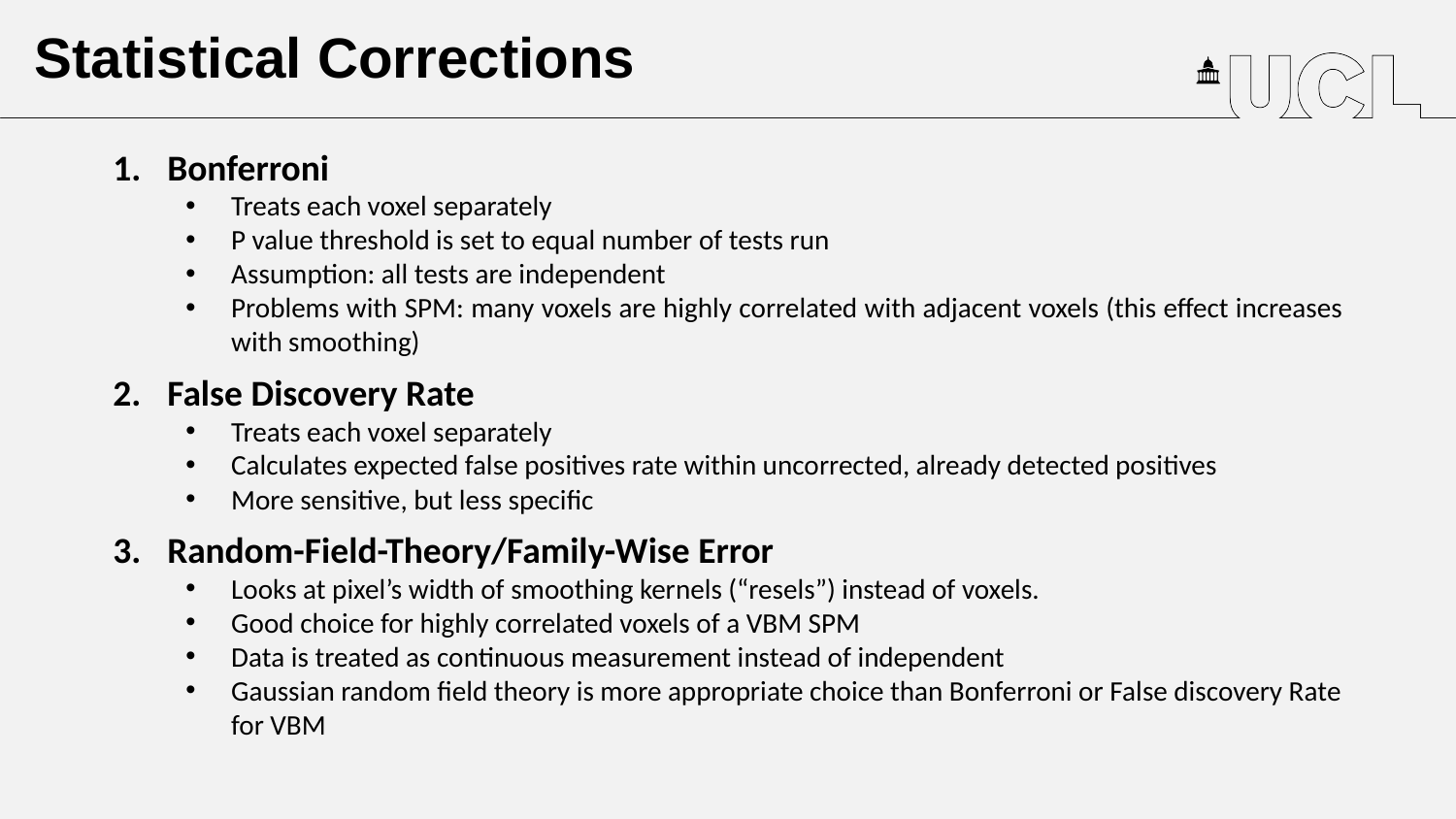

Statistical Corrections
Bonferroni
Treats each voxel separately
P value threshold is set to equal number of tests run
Assumption: all tests are independent
Problems with SPM: many voxels are highly correlated with adjacent voxels (this effect increases with smoothing)
False Discovery Rate
Treats each voxel separately
Calculates expected false positives rate within uncorrected, already detected positives
More sensitive, but less specific
Random-Field-Theory/Family-Wise Error
Looks at pixel’s width of smoothing kernels (“resels”) instead of voxels.
Good choice for highly correlated voxels of a VBM SPM
Data is treated as continuous measurement instead of independent
Gaussian random field theory is more appropriate choice than Bonferroni or False discovery Rate for VBM